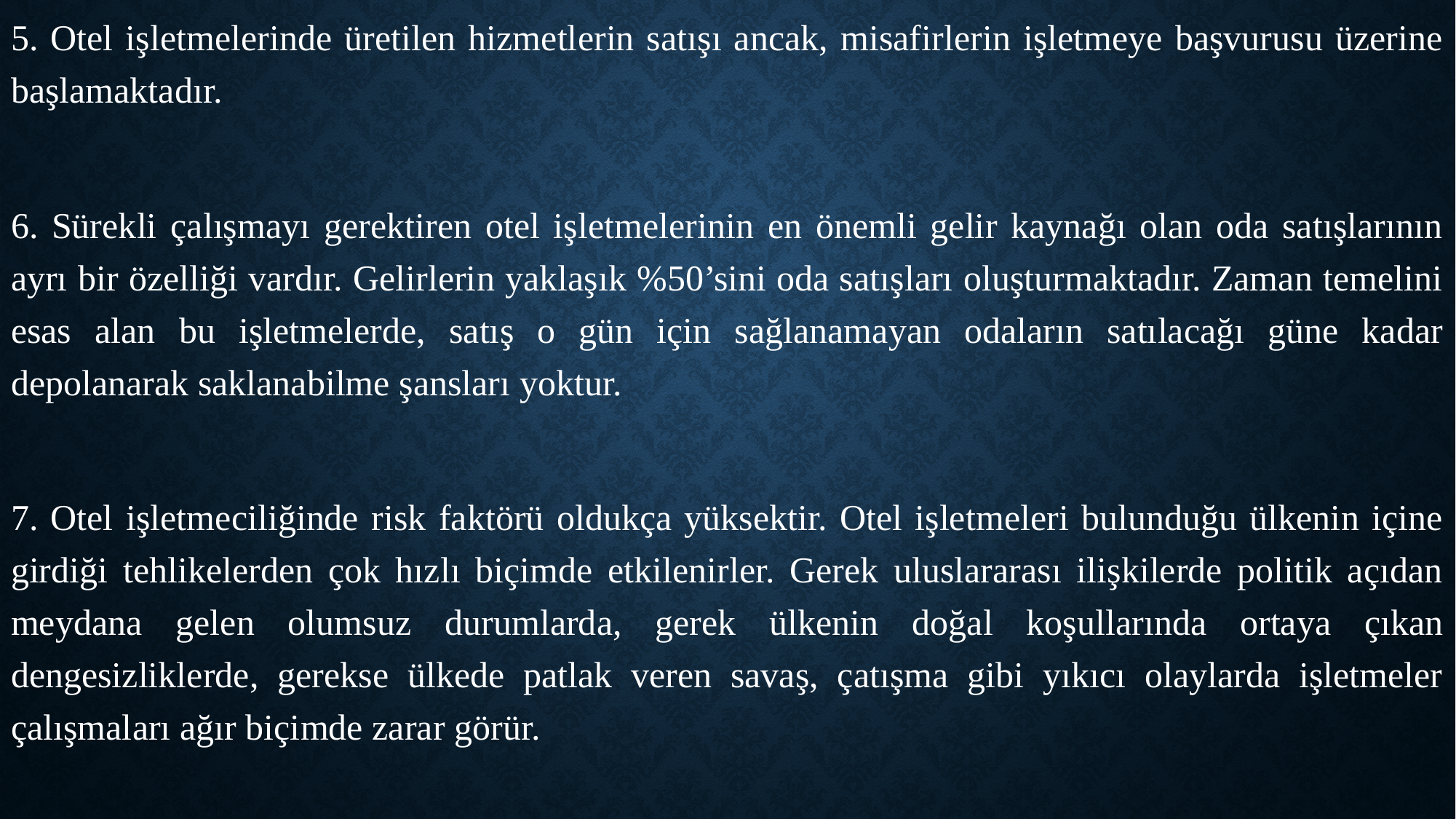

5. Otel işletmelerinde üretilen hizmetlerin satışı ancak, misafirlerin işletmeye başvurusu üzerine başlamaktadır.

6. Sürekli çalışmayı gerektiren otel işletmelerinin en önemli gelir kaynağı olan oda satışlarının ayrı bir özelliği vardır. Gelirlerin yaklaşık %50’sini oda satışları oluşturmaktadır. Zaman temelini esas alan bu işletmelerde, satış o gün için sağlanamayan odaların satılacağı güne kadar depolanarak saklanabilme şansları yoktur.

7. Otel işletmeciliğinde risk faktörü oldukça yüksektir. Otel işletmeleri bulunduğu ülkenin içine girdiği tehlikelerden çok hızlı biçimde etkilenirler. Gerek uluslararası ilişkilerde politik açıdan meydana gelen olumsuz durumlarda, gerek ülkenin doğal koşullarında ortaya çıkan dengesizliklerde, gerekse ülkede patlak veren savaş, çatışma gibi yıkıcı olaylarda işletmeler çalışmaları ağır biçimde zarar görür.